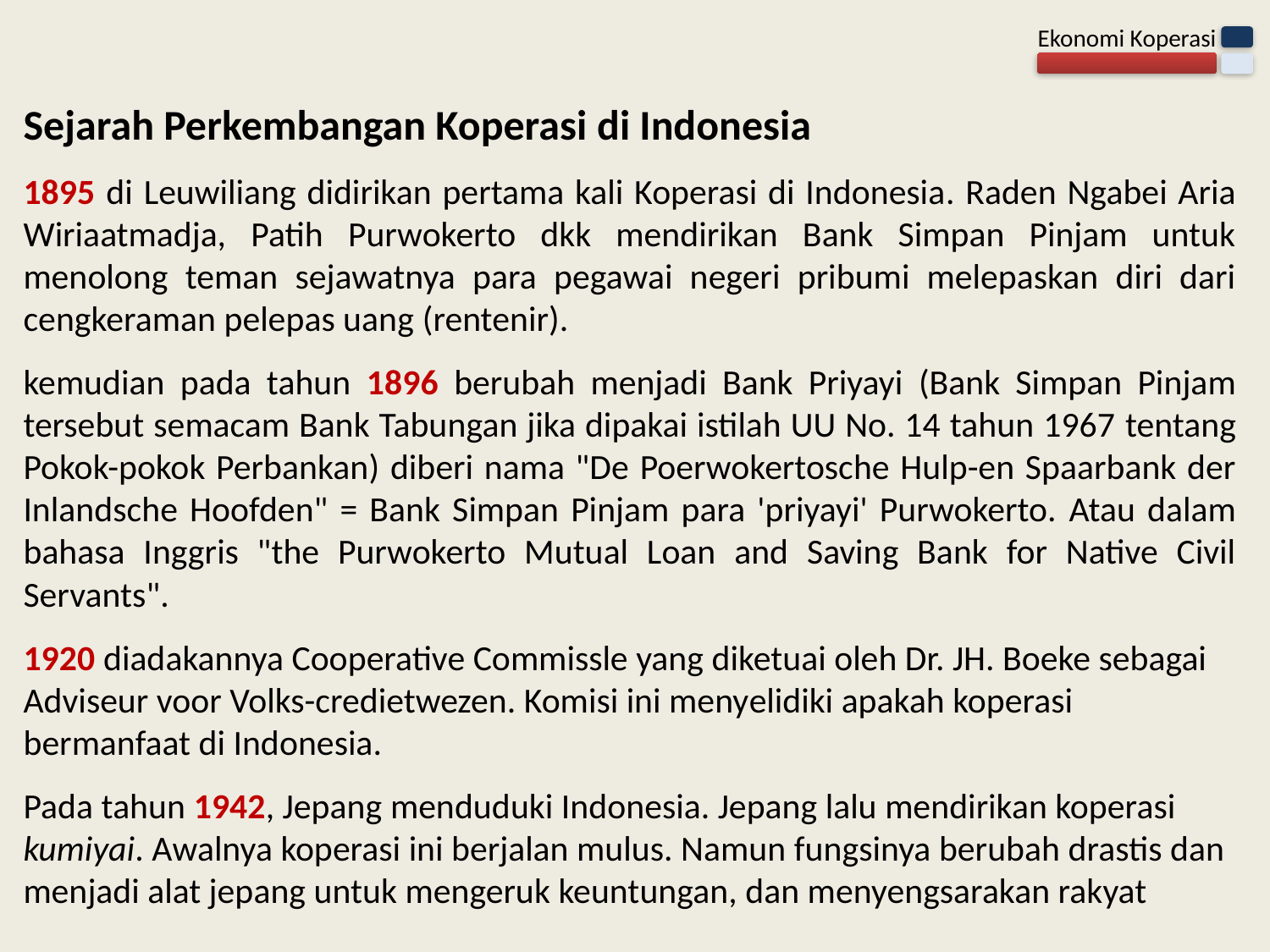

Sejarah Perkembangan Koperasi di Indonesia
1895 di Leuwiliang didirikan pertama kali Koperasi di Indonesia. Raden Ngabei Aria Wiriaatmadja, Patih Purwokerto dkk mendirikan Bank Simpan Pinjam untuk menolong teman sejawatnya para pegawai negeri pribumi melepaskan diri dari cengkeraman pelepas uang (rentenir).
kemudian pada tahun 1896 berubah menjadi Bank Priyayi (Bank Simpan Pinjam tersebut semacam Bank Tabungan jika dipakai istilah UU No. 14 tahun 1967 tentang Pokok-pokok Perbankan) diberi nama "De Poerwokertosche Hulp-en Spaarbank der Inlandsche Hoofden" = Bank Simpan Pinjam para 'priyayi' Purwokerto. Atau dalam bahasa Inggris "the Purwokerto Mutual Loan and Saving Bank for Native Civil Servants".
1920 diadakannya Cooperative Commissle yang diketuai oleh Dr. JH. Boeke sebagai Adviseur voor Volks-credietwezen. Komisi ini menyelidiki apakah koperasi bermanfaat di Indonesia.
Pada tahun 1942, Jepang menduduki Indonesia. Jepang lalu mendirikan koperasi kumiyai. Awalnya koperasi ini berjalan mulus. Namun fungsinya berubah drastis dan menjadi alat jepang untuk mengeruk keuntungan, dan menyengsarakan rakyat